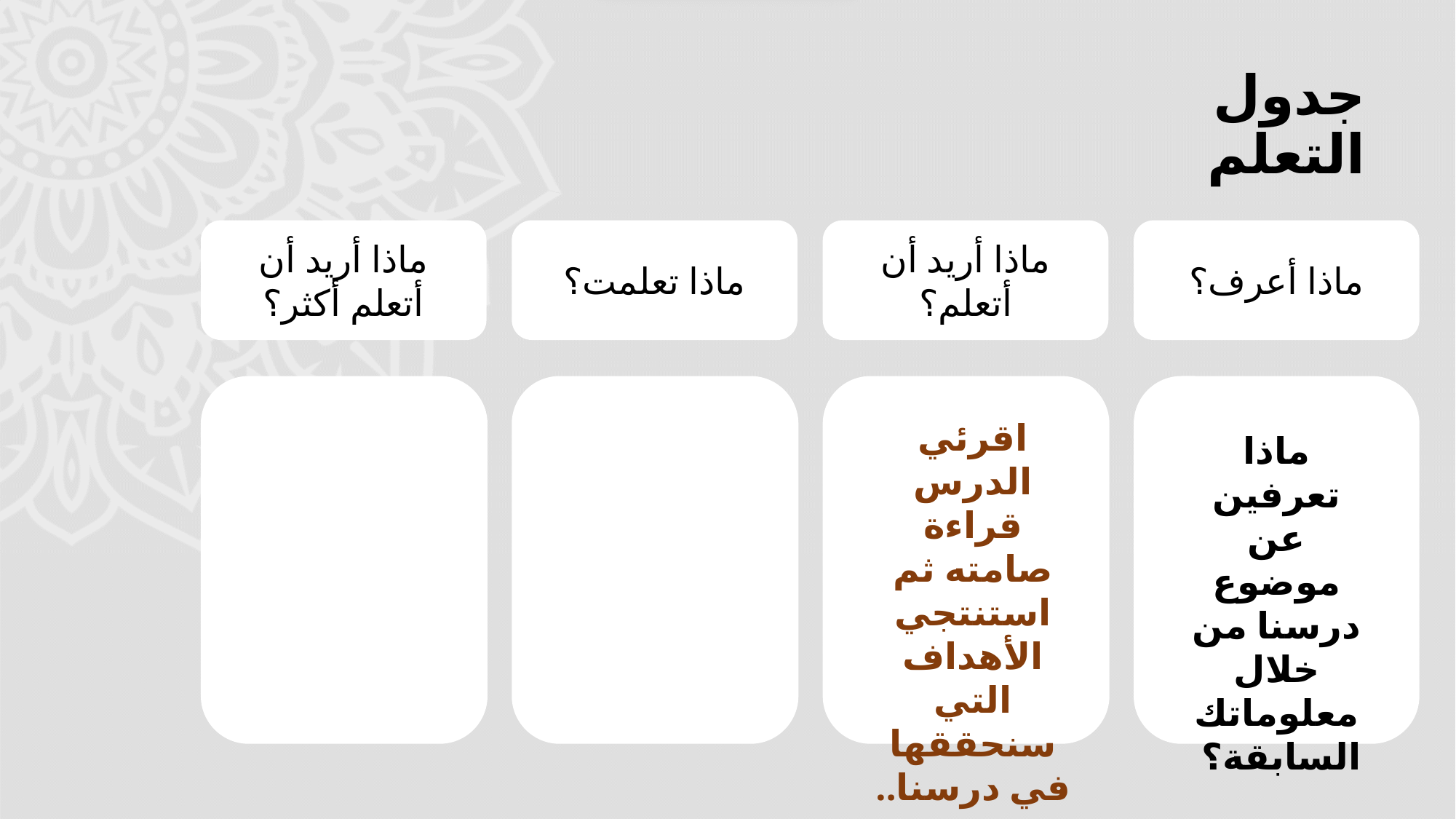

جدول التعلم
ماذا أريد أن أتعلم أكثر؟

ماذا تعلمت؟

ماذا أريد أن أتعلم؟

ماذا أعرف؟

اقرئي الدرس قراءة صامته ثم استنتجي الأهداف التي سنحققها في درسنا..
ماذا تعرفين عن موضوع درسنا من خلال معلوماتك السابقة؟